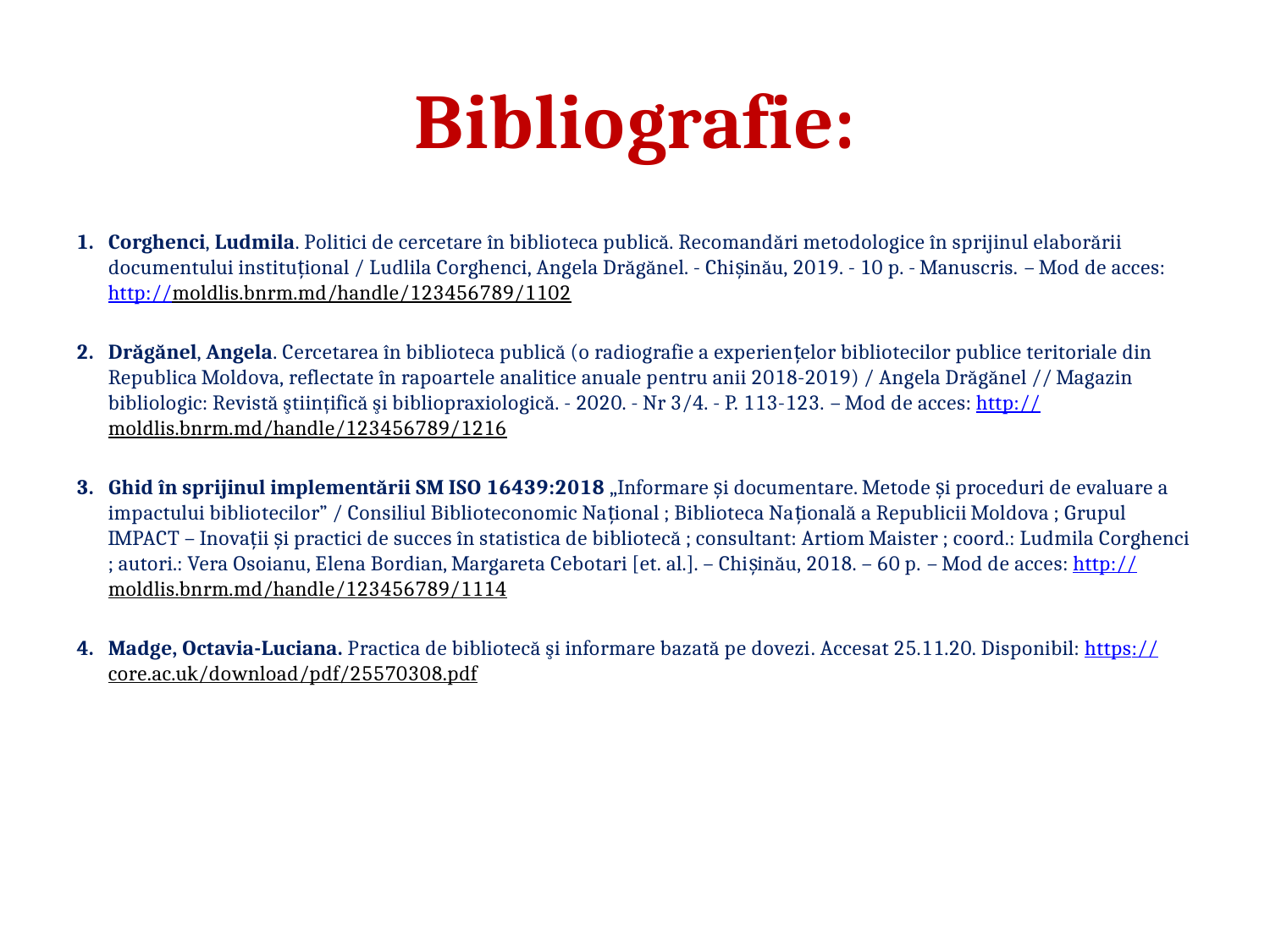

# Bibliografie:
Corghenci, Ludmila. Politici de cercetare în biblioteca publică. Recomandări metodologice în sprijinul elaborării documentului instituțional / Ludlila Corghenci, Angela Drăgănel. - Chișinău, 2019. - 10 p. - Manuscris. – Mod de acces: http://moldlis.bnrm.md/handle/123456789/1102

Drăgănel, Angela. Cercetarea în biblioteca publică (o radiografie a experiențelor bibliotecilor publice teritoriale din Republica Moldova, reflectate în rapoartele analitice anuale pentru anii 2018-2019) / Angela Drăgănel // Magazin bibliologic: Revistă ştiinţifică şi bibliopraxiologică. - 2020. - Nr 3/4. - P. 113-123. – Mod de acces: http://moldlis.bnrm.md/handle/123456789/1216

Ghid în sprijinul implementării SM ISO 16439:2018 „Informare și documentare. Metode și proceduri de evaluare a impactului bibliotecilor” / Consiliul Biblioteconomic Național ; Biblioteca Națională a Republicii Moldova ; Grupul IMPACT – Inovații și practici de succes în statistica de bibliotecă ; consultant: Artiom Maister ; coord.: Ludmila Corghenci ; autori.: Vera Osoianu, Elena Bordian, Margareta Cebotari [et. al.]. – Chișinău, 2018. – 60 p. – Mod de acces: http://moldlis.bnrm.md/handle/123456789/1114

Madge, Octavia-Luciana. Practica de bibliotecă şi informare bazată pe dovezi. Accesat 25.11.20. Disponibil: https://core.ac.uk/download/pdf/25570308.pdf